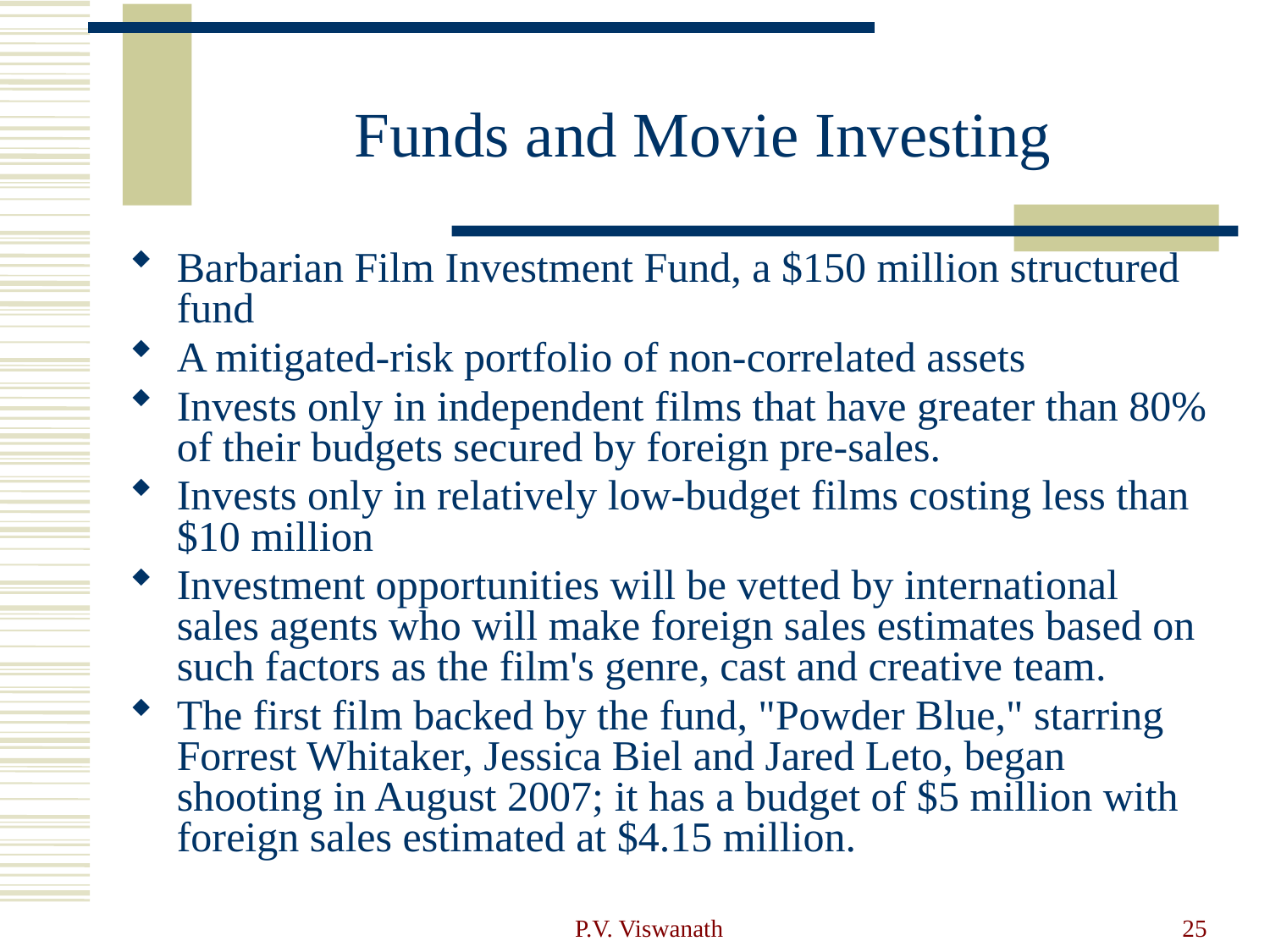

# Funds and Movie Investing
Barbarian Film Investment Fund, a $150 million structured fund
A mitigated-risk portfolio of non-correlated assets
Invests only in independent films that have greater than 80% of their budgets secured by foreign pre-sales.
Invests only in relatively low-budget films costing less than $10 million
Investment opportunities will be vetted by international sales agents who will make foreign sales estimates based on such factors as the film's genre, cast and creative team.
The first film backed by the fund, "Powder Blue," starring Forrest Whitaker, Jessica Biel and Jared Leto, began shooting in August 2007; it has a budget of $5 million with foreign sales estimated at $4.15 million.
P.V. Viswanath
25